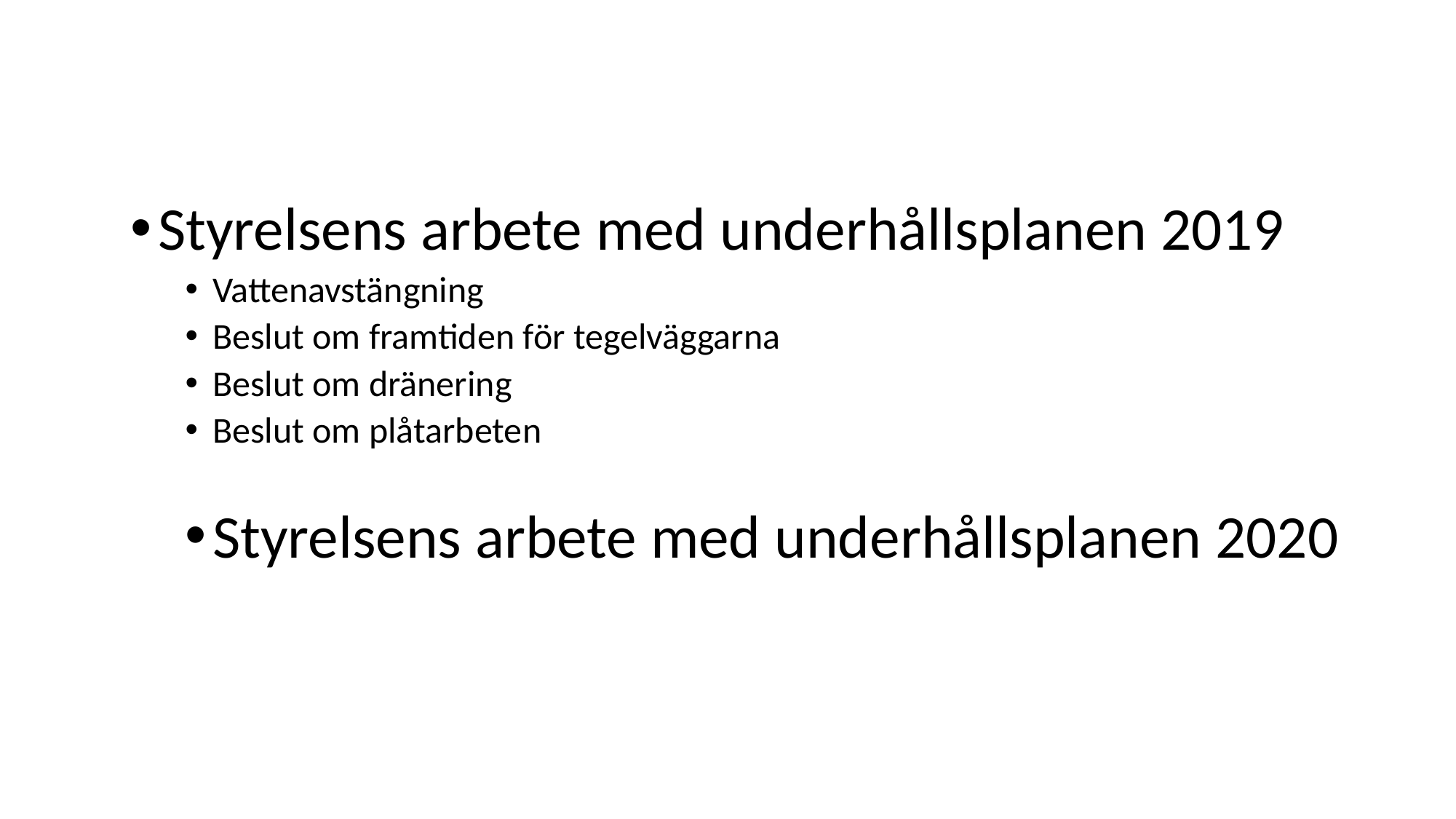

Styrelsens arbete med underhållsplanen 2019
Vattenavstängning
Beslut om framtiden för tegelväggarna
Beslut om dränering
Beslut om plåtarbeten

Styrelsens arbete med underhållsplanen 2020